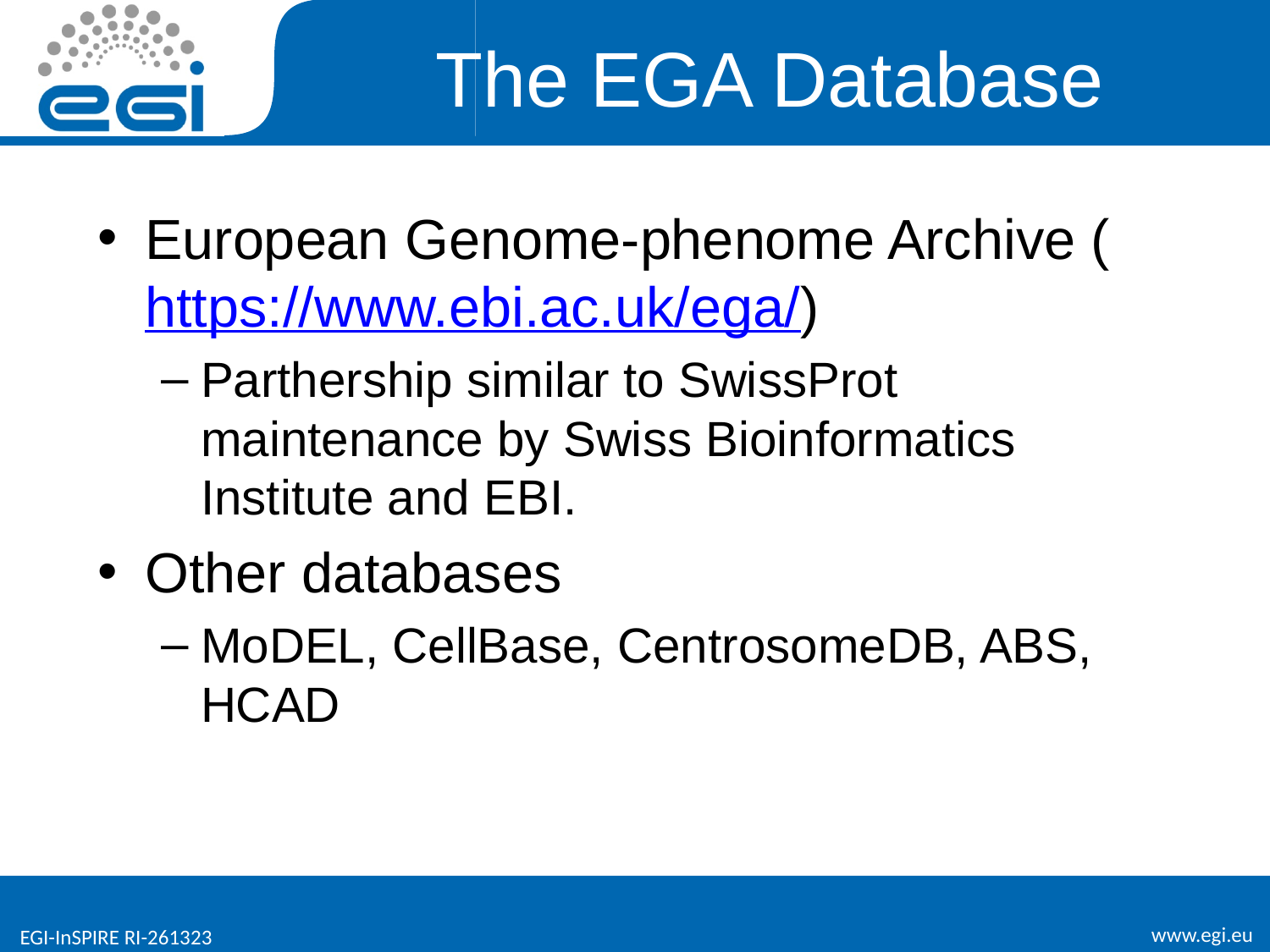

# The EGA Database
European Genome-phenome Archive (https://www.ebi.ac.uk/ega/)
Parthership similar to SwissProt maintenance by Swiss Bioinformatics Institute and EBI.
Other databases
MoDEL, CellBase, CentrosomeDB, ABS, HCAD